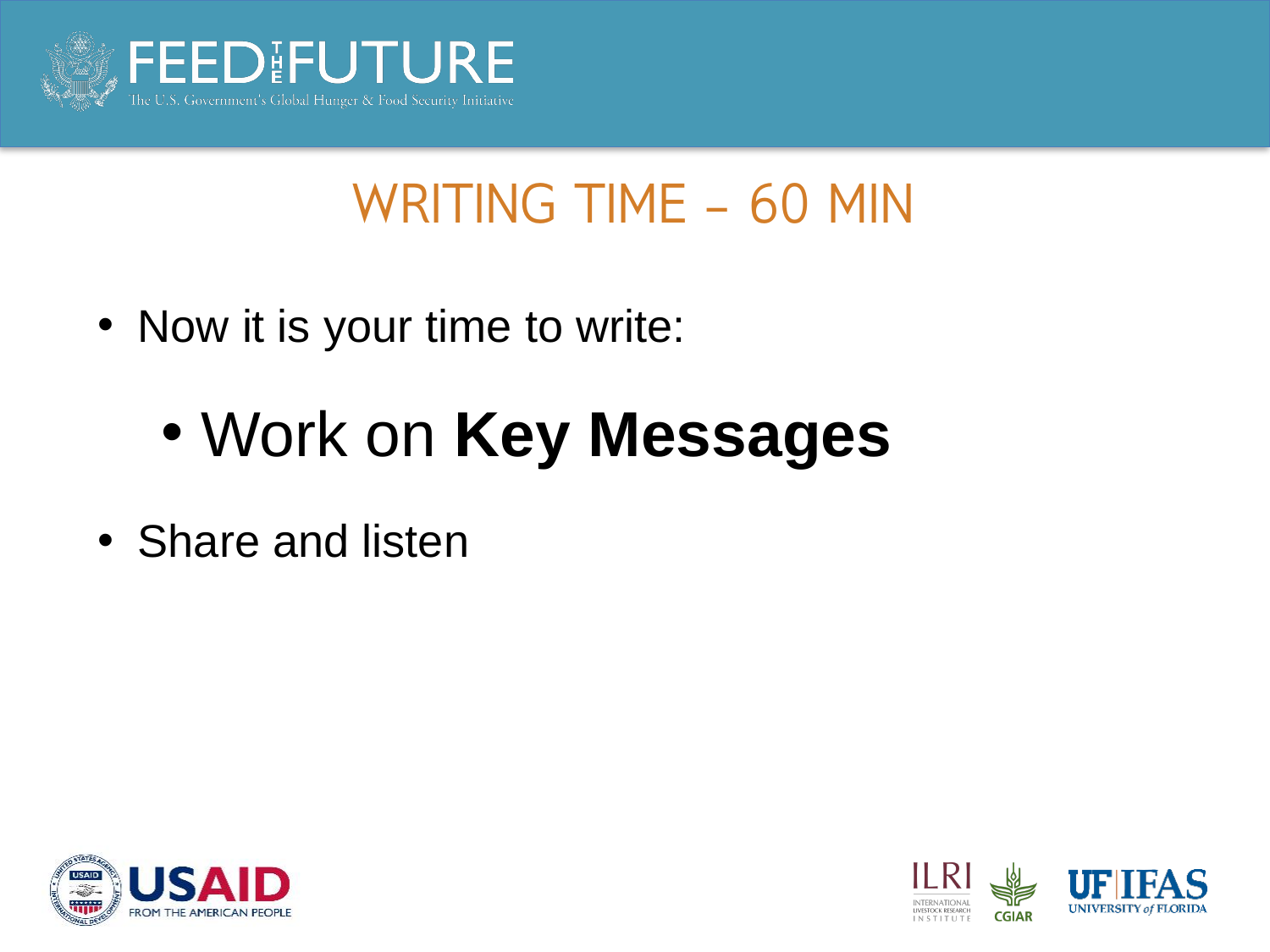

# Writing time – 60 min
Now it is your time to write:
Work on Key Messages
Share and listen